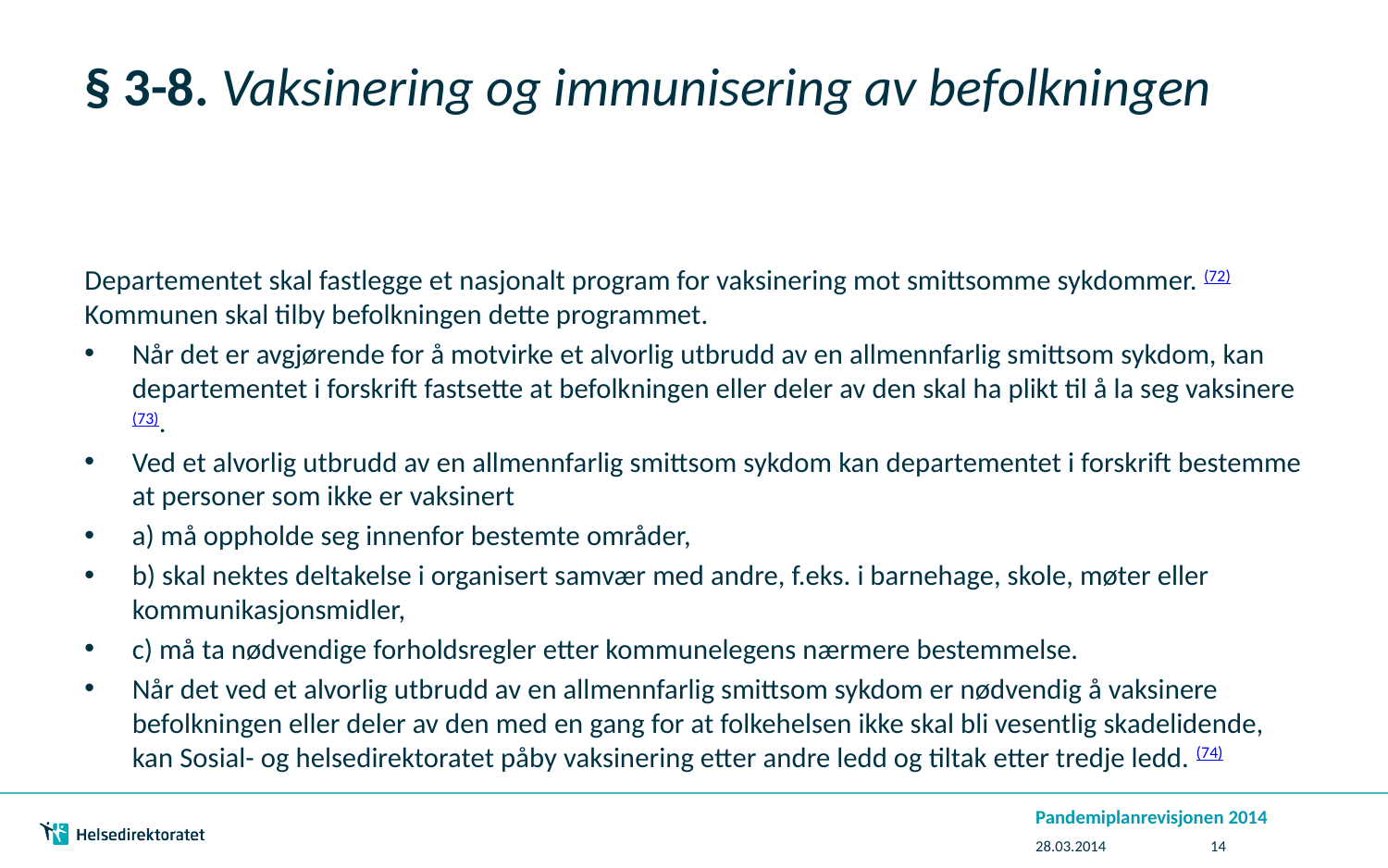

# § 3-8. Vaksinering og immunisering av befolkningen

Departementet skal fastlegge et nasjonalt program for vaksinering mot smittsomme sykdommer. (72) Kommunen skal tilby befolkningen dette programmet.
Når det er avgjørende for å motvirke et alvorlig utbrudd av en allmennfarlig smittsom sykdom, kan departementet i forskrift fastsette at befolkningen eller deler av den skal ha plikt til å la seg vaksinere (73).
Ved et alvorlig utbrudd av en allmennfarlig smittsom sykdom kan departementet i forskrift bestemme at personer som ikke er vaksinert
a) må oppholde seg innenfor bestemte områder,
b) skal nektes deltakelse i organisert samvær med andre, f.eks. i barnehage, skole, møter eller kommunikasjonsmidler,
c) må ta nødvendige forholdsregler etter kommunelegens nærmere bestemmelse.
Når det ved et alvorlig utbrudd av en allmennfarlig smittsom sykdom er nødvendig å vaksinere befolkningen eller deler av den med en gang for at folkehelsen ikke skal bli vesentlig skadelidende, kan Sosial- og helsedirektoratet påby vaksinering etter andre ledd og tiltak etter tredje ledd. (74)

Pandemiplanrevisjonen 2014
28.03.2014
14